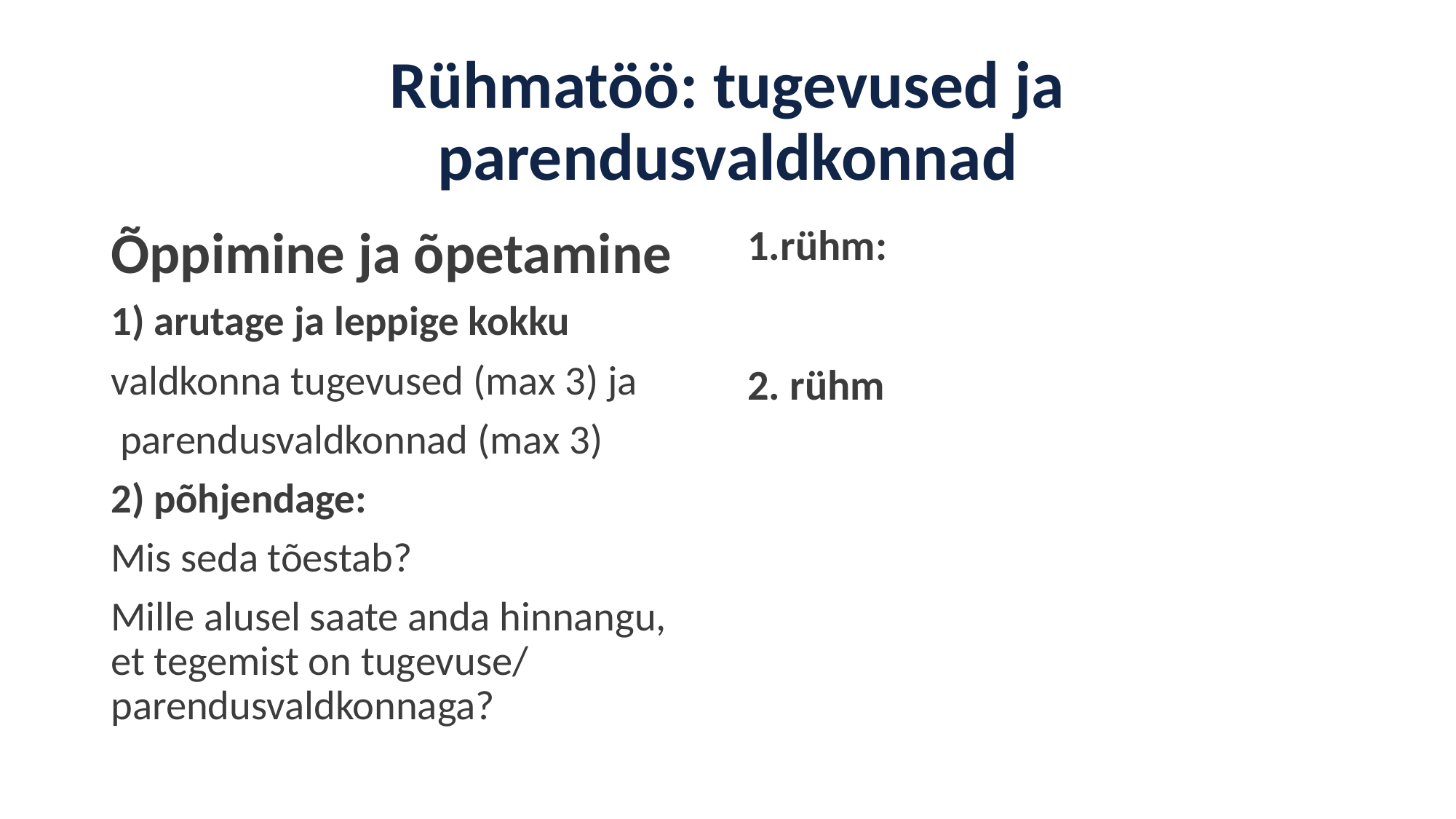

# Rühmatöö: tugevused ja parendusvaldkonnad
Õppimine ja õpetamine
1) arutage ja leppige kokku
valdkonna tugevused (max 3) ja
 parendusvaldkonnad (max 3)
2) põhjendage:
Mis seda tõestab?
Mille alusel saate anda hinnangu, et tegemist on tugevuse/ parendusvaldkonnaga?

1.rühm:

2. rühm